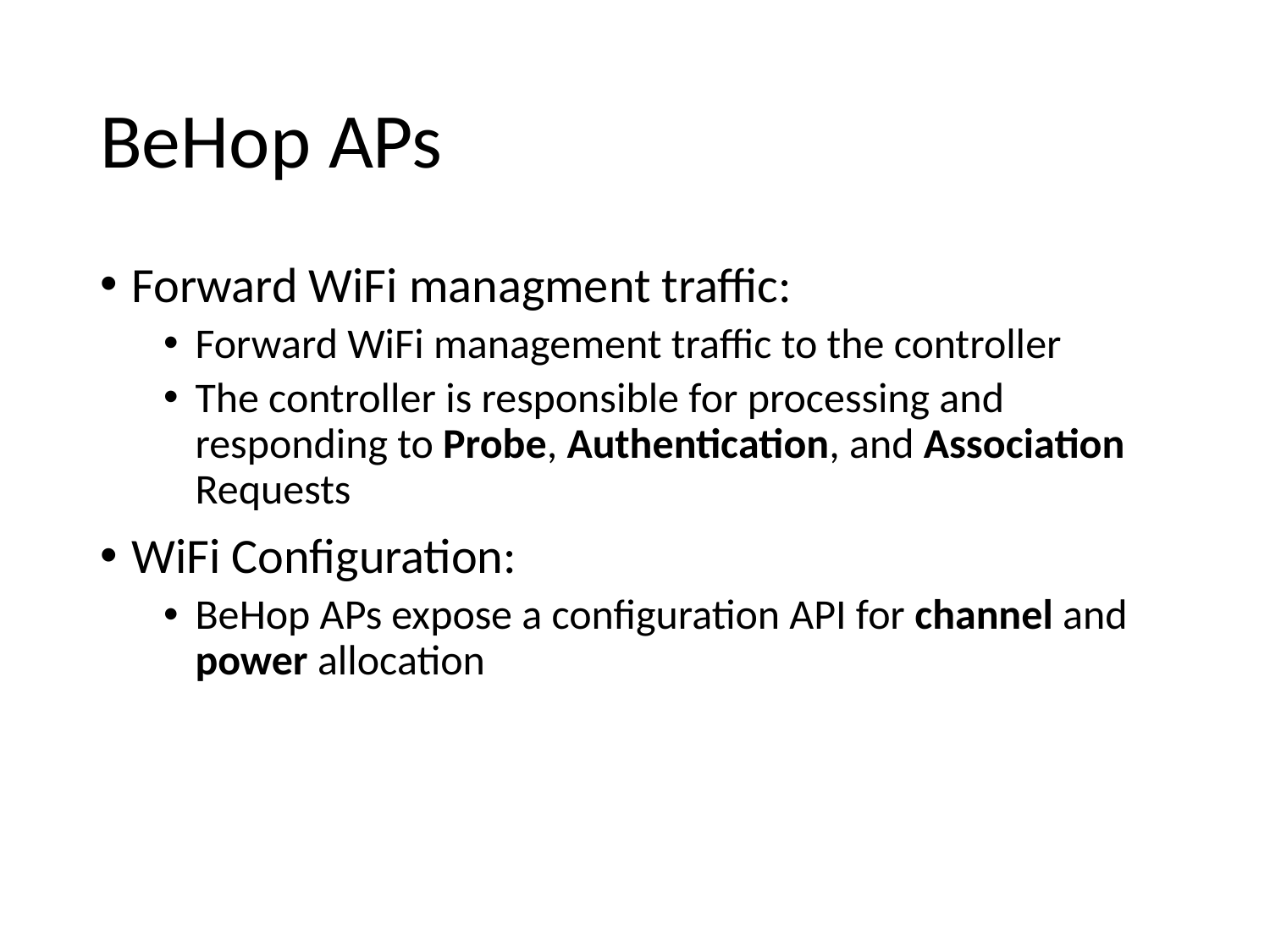

# BeHop APs
Forward WiFi managment traffic:
Forward WiFi management traffic to the controller
The controller is responsible for processing and responding to Probe, Authentication, and Association Requests
WiFi Configuration:
BeHop APs expose a configuration API for channel and power allocation